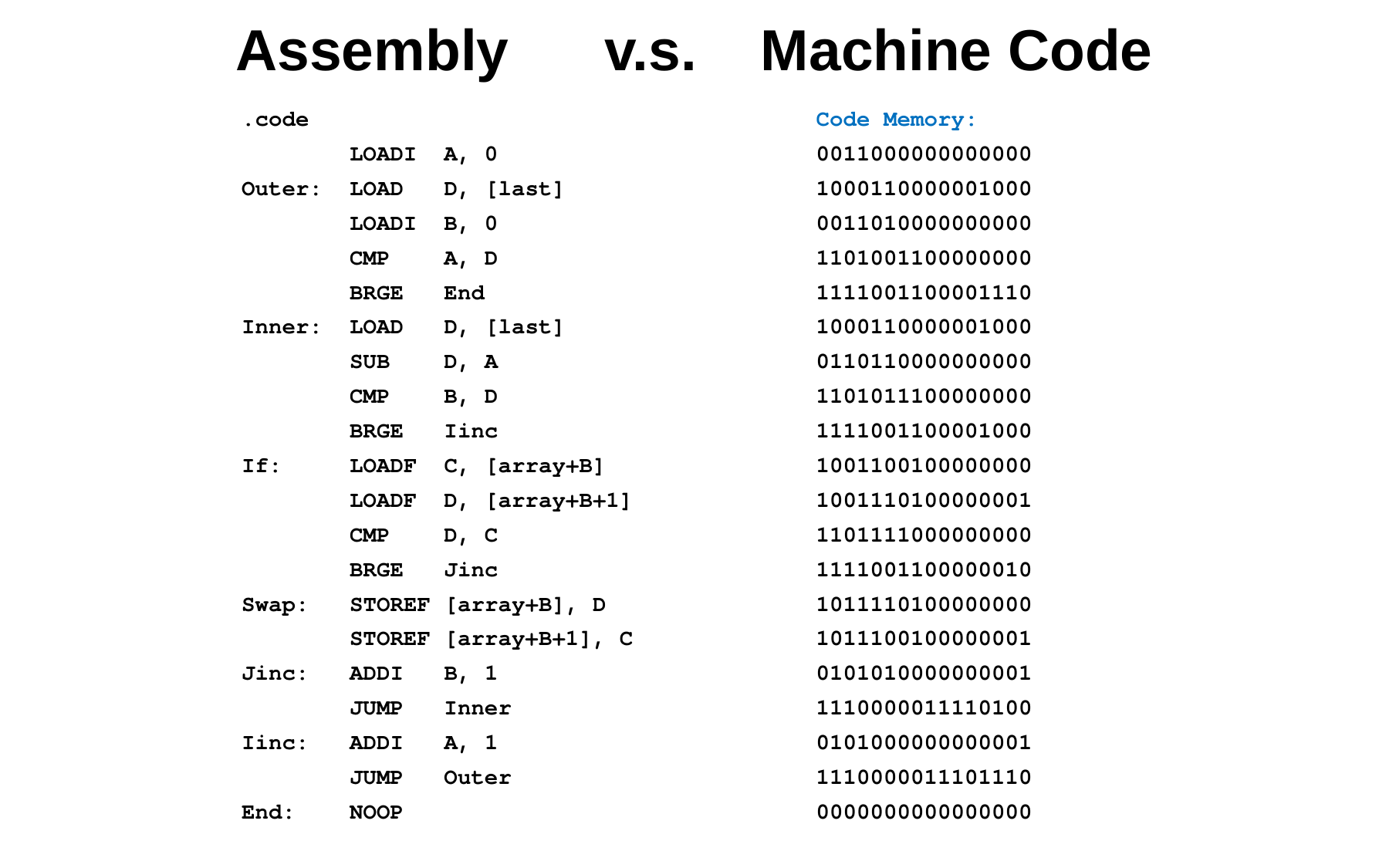

# Assembly      v.s.    Machine Code
.code
        LOADI  A, 0
Outer:  LOAD   D, [last]
        LOADI  B, 0
        CMP    A, D
        BRGE   End
Inner:  LOAD   D, [last]
        SUB    D, A
        CMP    B, D
        BRGE   Iinc
If:     LOADF  C, [array+B]
        LOADF  D, [array+B+1]
        CMP    D, C
        BRGE   Jinc
Swap:   STOREF [array+B], D
        STOREF [array+B+1], C
Jinc:   ADDI   B, 1
        JUMP   Inner
Iinc:   ADDI   A, 1
        JUMP   Outer
End:    NOOP
Code Memory:
0011000000000000
1000110000001000
0011010000000000
1101001100000000
1111001100001110
1000110000001000
0110110000000000
1101011100000000
1111001100001000
1001100100000000
1001110100000001
1101111000000000
1111001100000010
1011110100000000
1011100100000001
0101010000000001
1110000011110100
0101000000000001
1110000011101110
0000000000000000